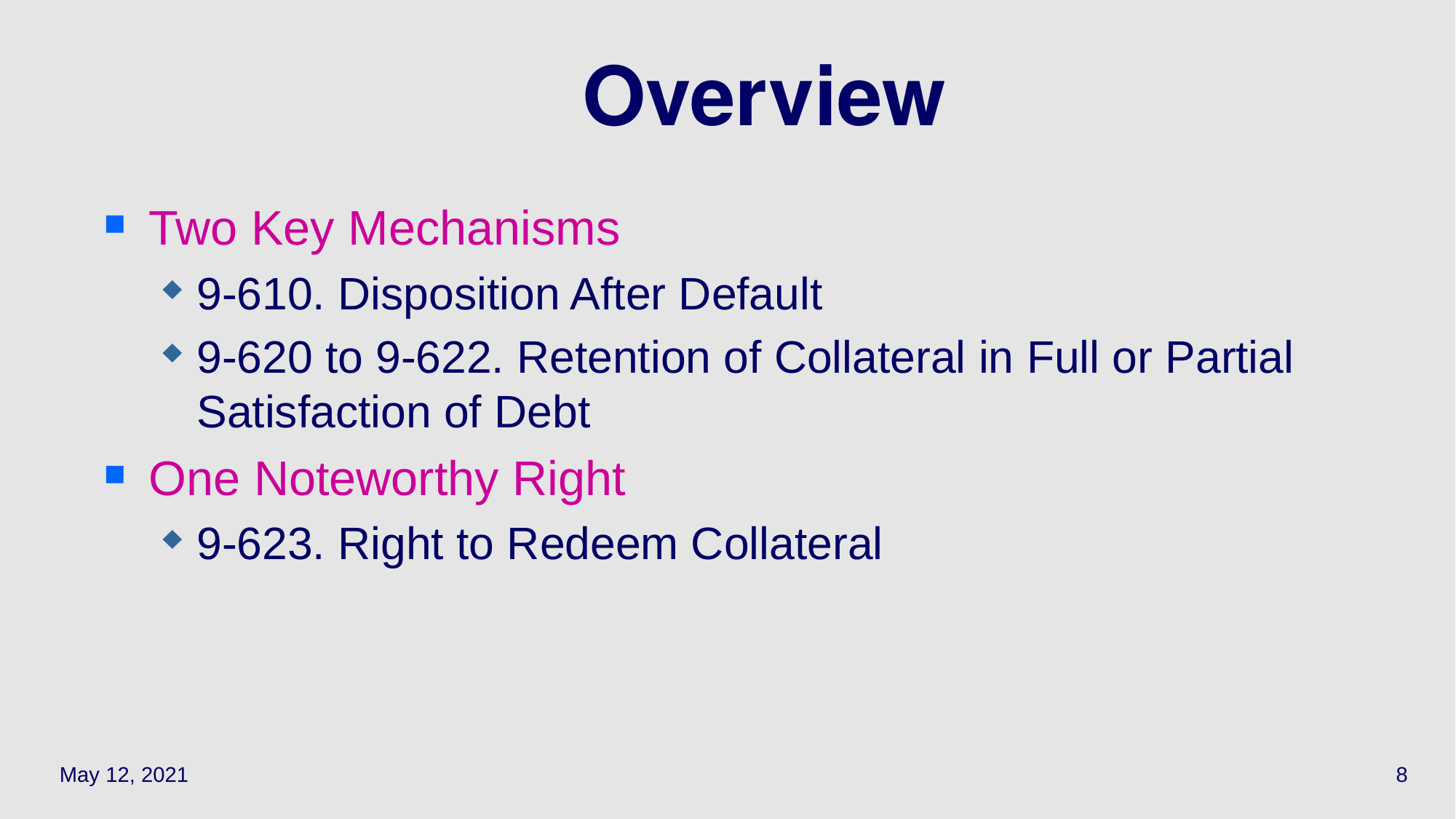

# Overview
Two Key Mechanisms
9-610. Disposition After Default
9-620 to 9-622. Retention of Collateral in Full or Partial Satisfaction of Debt
One Noteworthy Right
9-623. Right to Redeem Collateral
May 12, 2021
8